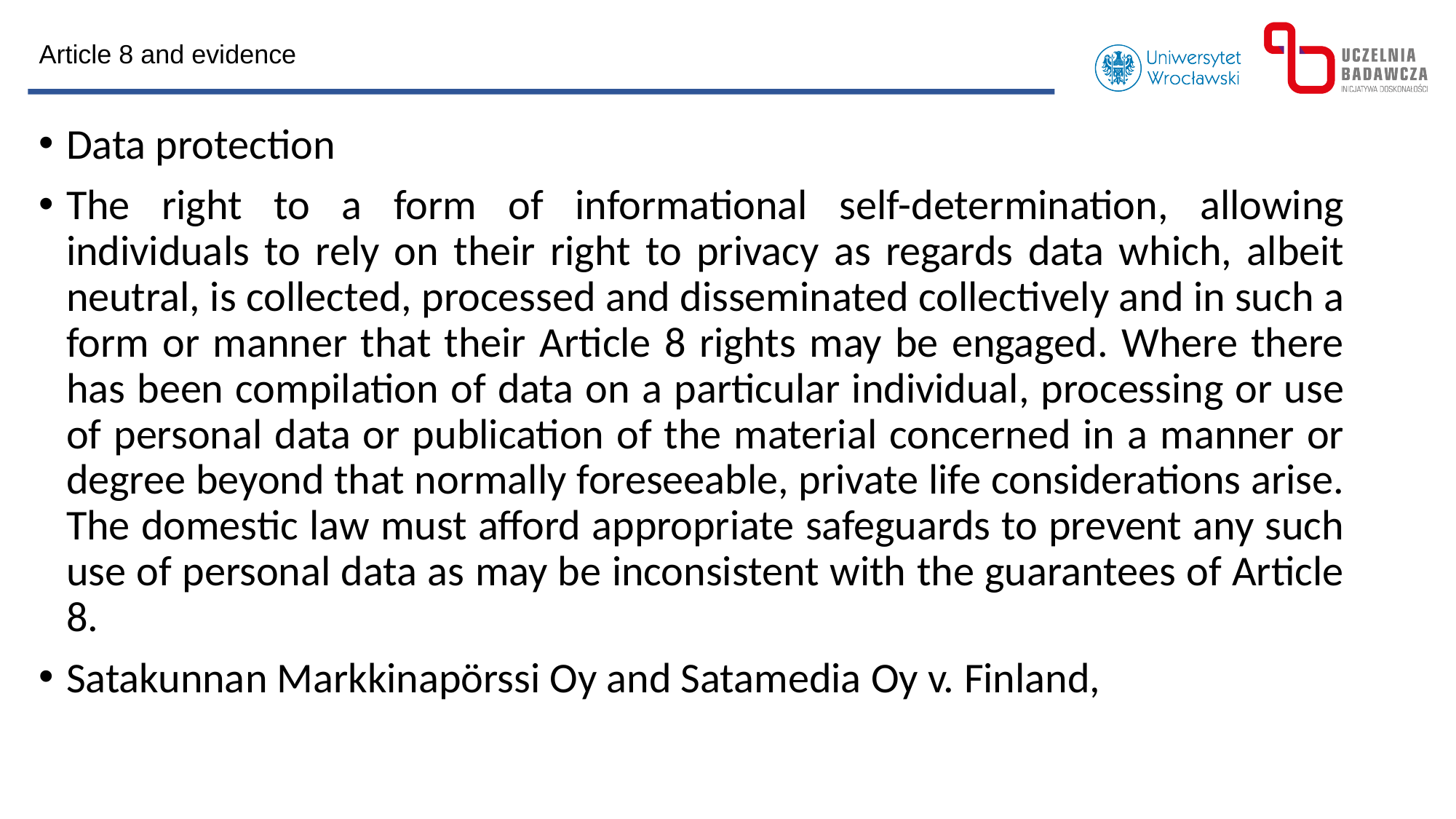

Article 8 and evidence
Data protection
The right to a form of informational self-determination, allowing individuals to rely on their right to privacy as regards data which, albeit neutral, is collected, processed and disseminated collectively and in such a form or manner that their Article 8 rights may be engaged. Where there has been compilation of data on a particular individual, processing or use of personal data or publication of the material concerned in a manner or degree beyond that normally foreseeable, private life considerations arise. The domestic law must afford appropriate safeguards to prevent any such use of personal data as may be inconsistent with the guarantees of Article 8.
Satakunnan Markkinapörssi Oy and Satamedia Oy v. Finland,